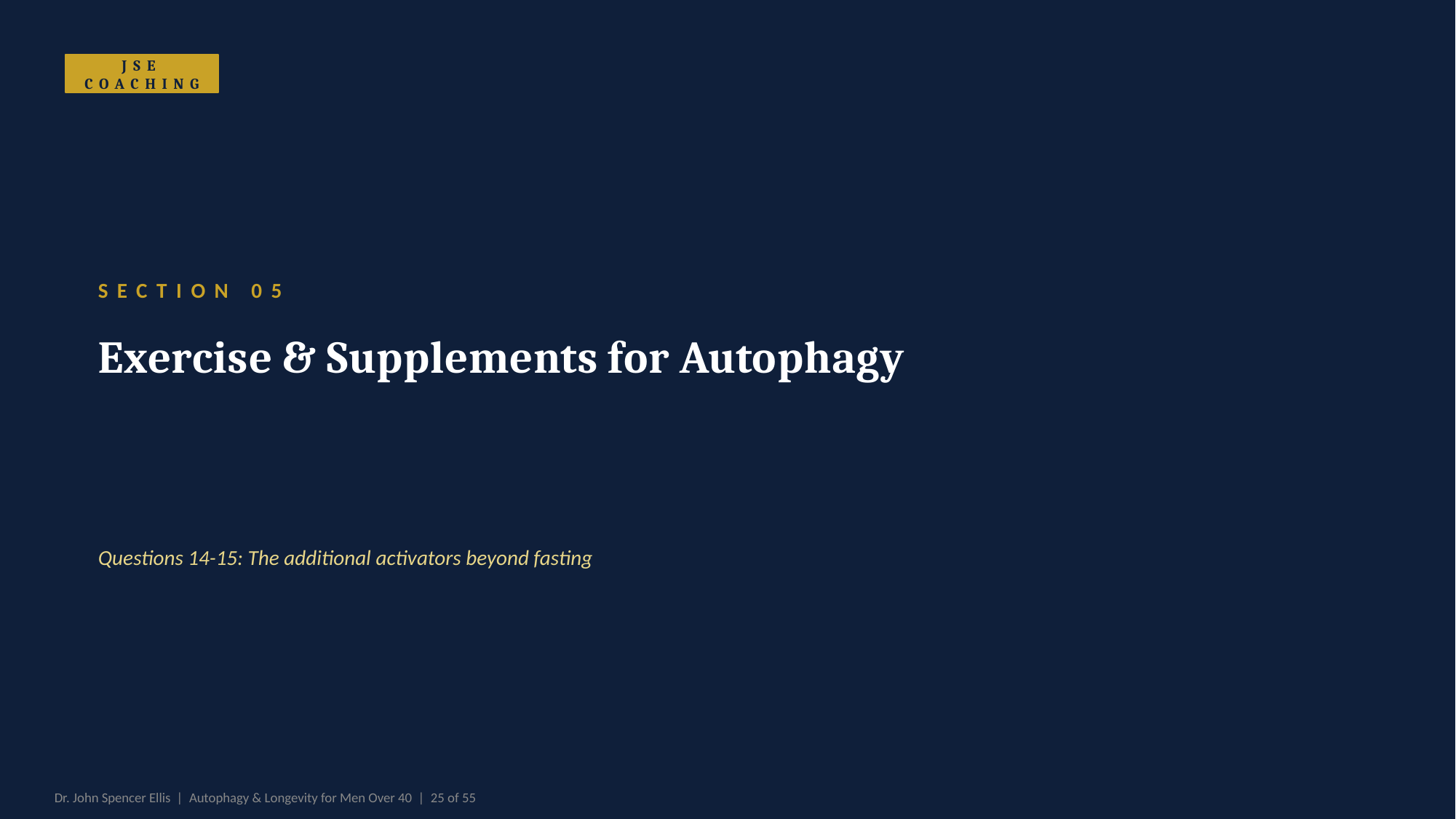

JSE COACHING
SECTION 05
Exercise & Supplements for Autophagy
Questions 14-15: The additional activators beyond fasting
Dr. John Spencer Ellis  |  Autophagy & Longevity for Men Over 40  |  25 of 55